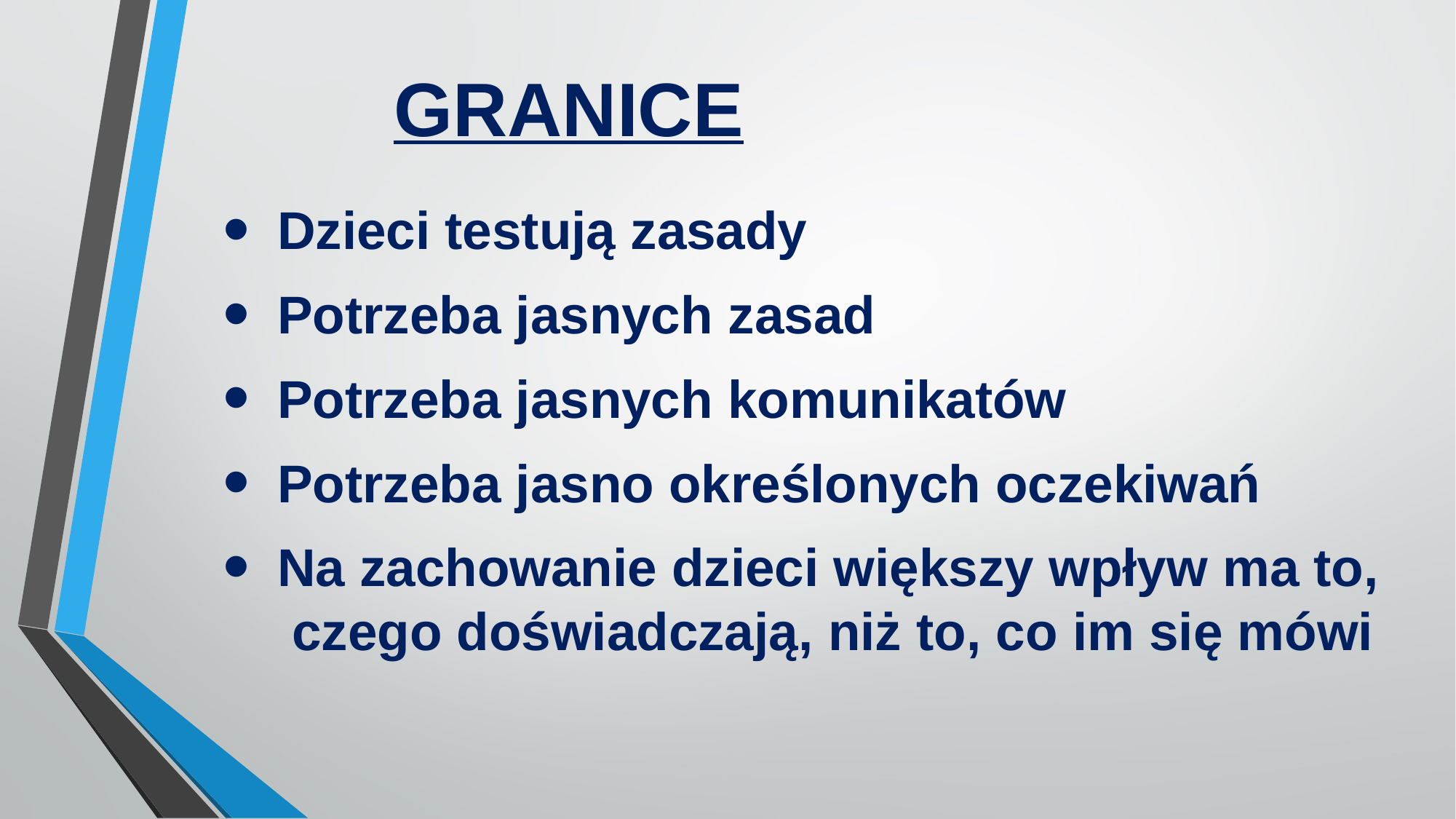

GRANICE
Dzieci testują zasady
Potrzeba jasnych zasad
Potrzeba jasnych komunikatów
Potrzeba jasno określonych oczekiwań
Na zachowanie dzieci większy wpływ ma to,
 czego doświadczają, niż to, co im się mówi